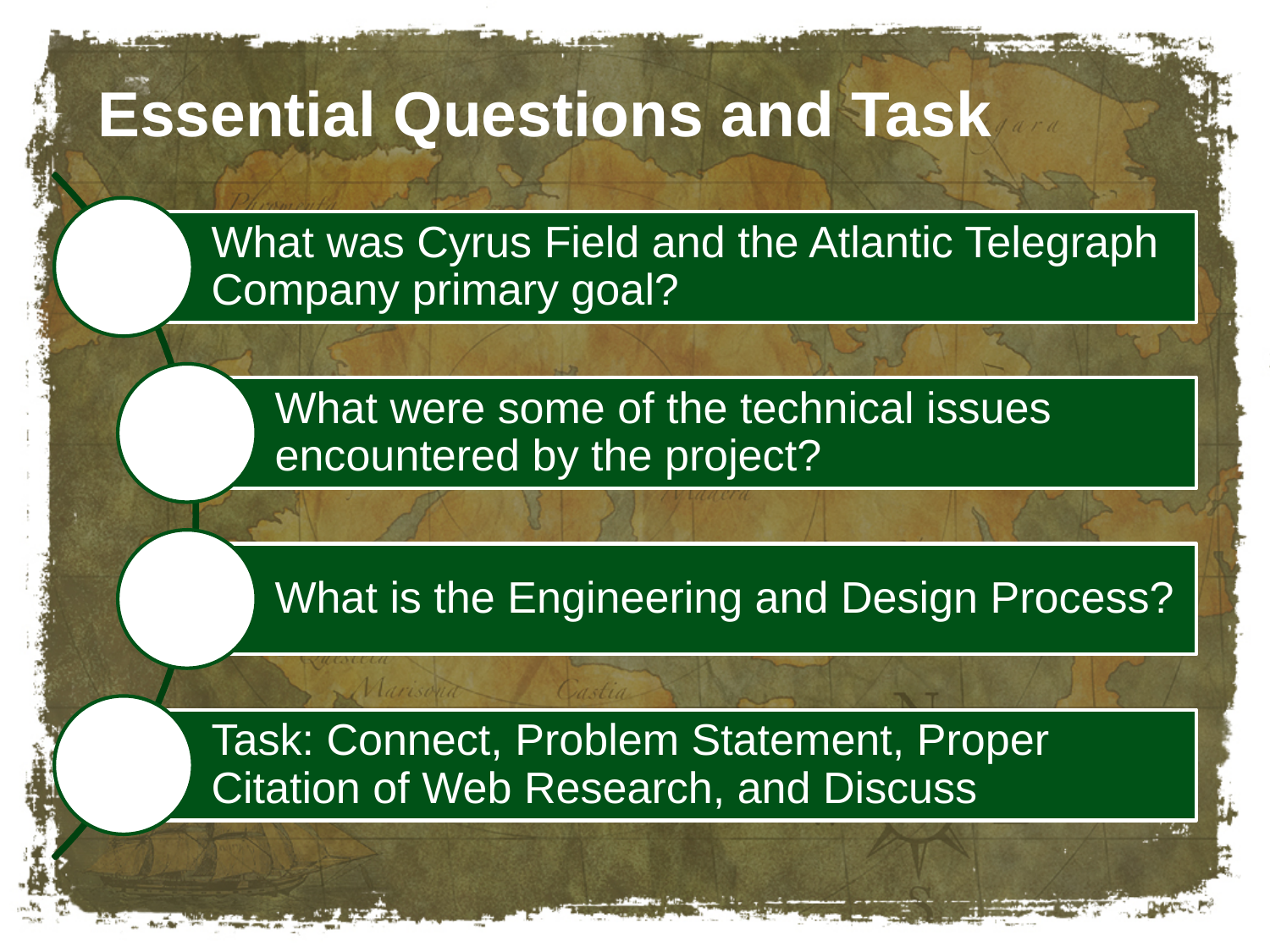

What was Cyrus Field and the Atlantic Telegraph Company primary goal?

What were some of the technical issues encountered by the project?

What is the Engineering and Design Process?

Task: Connect, Problem Statement, Proper Citation of Web Research, and Discuss
# Essential Questions and Task